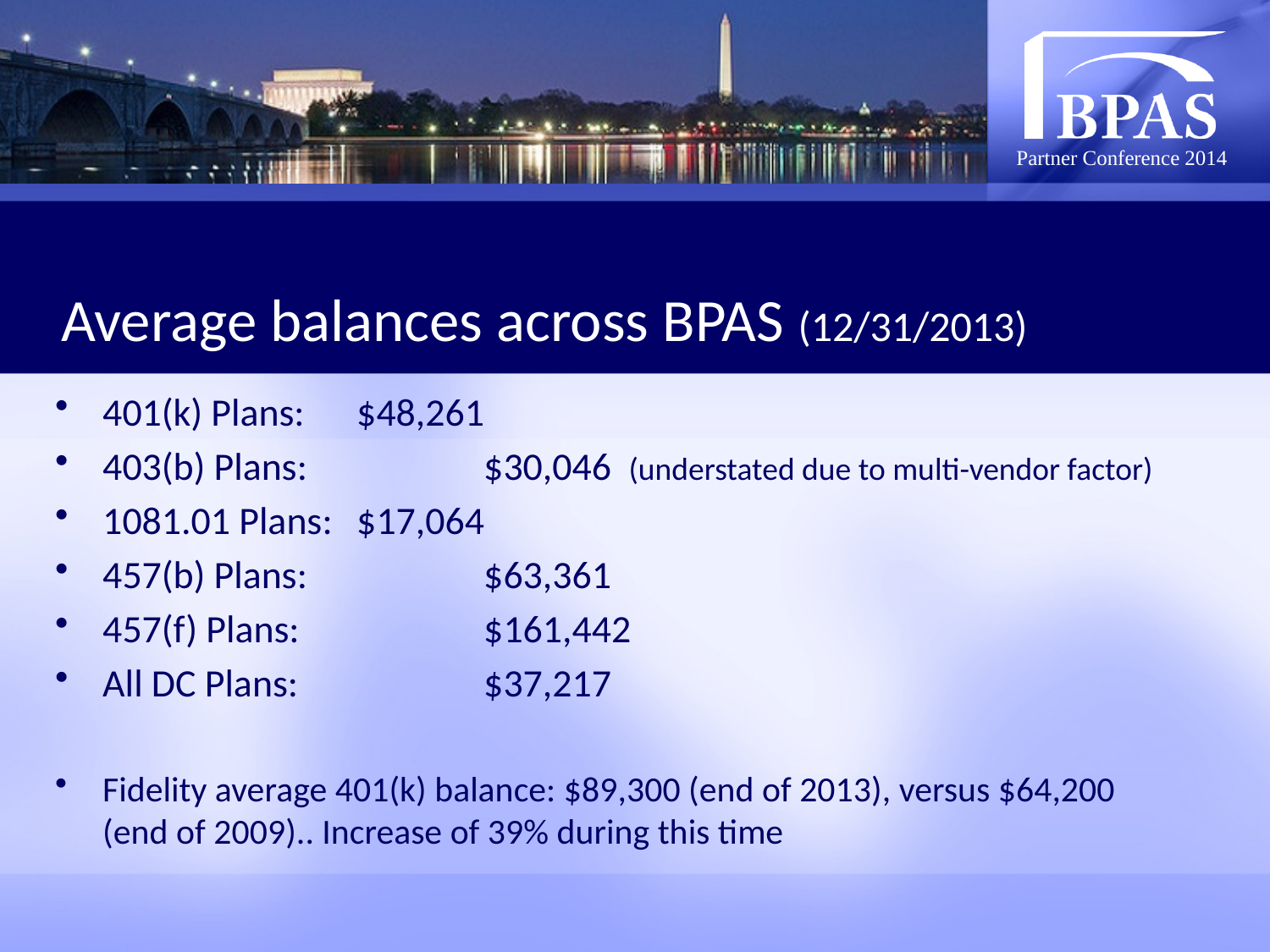

# Average balances across BPAS (12/31/2013)
401(k) Plans:  	$48,261
403(b) Plans:		$30,046  (understated due to multi-vendor factor)
1081.01 Plans:	$17,064
457(b) Plans:		$63,361
457(f) Plans: 		$161,442
All DC Plans:		$37,217

Fidelity average 401(k) balance: $89,300 (end of 2013), versus $64,200 (end of 2009).. Increase of 39% during this time